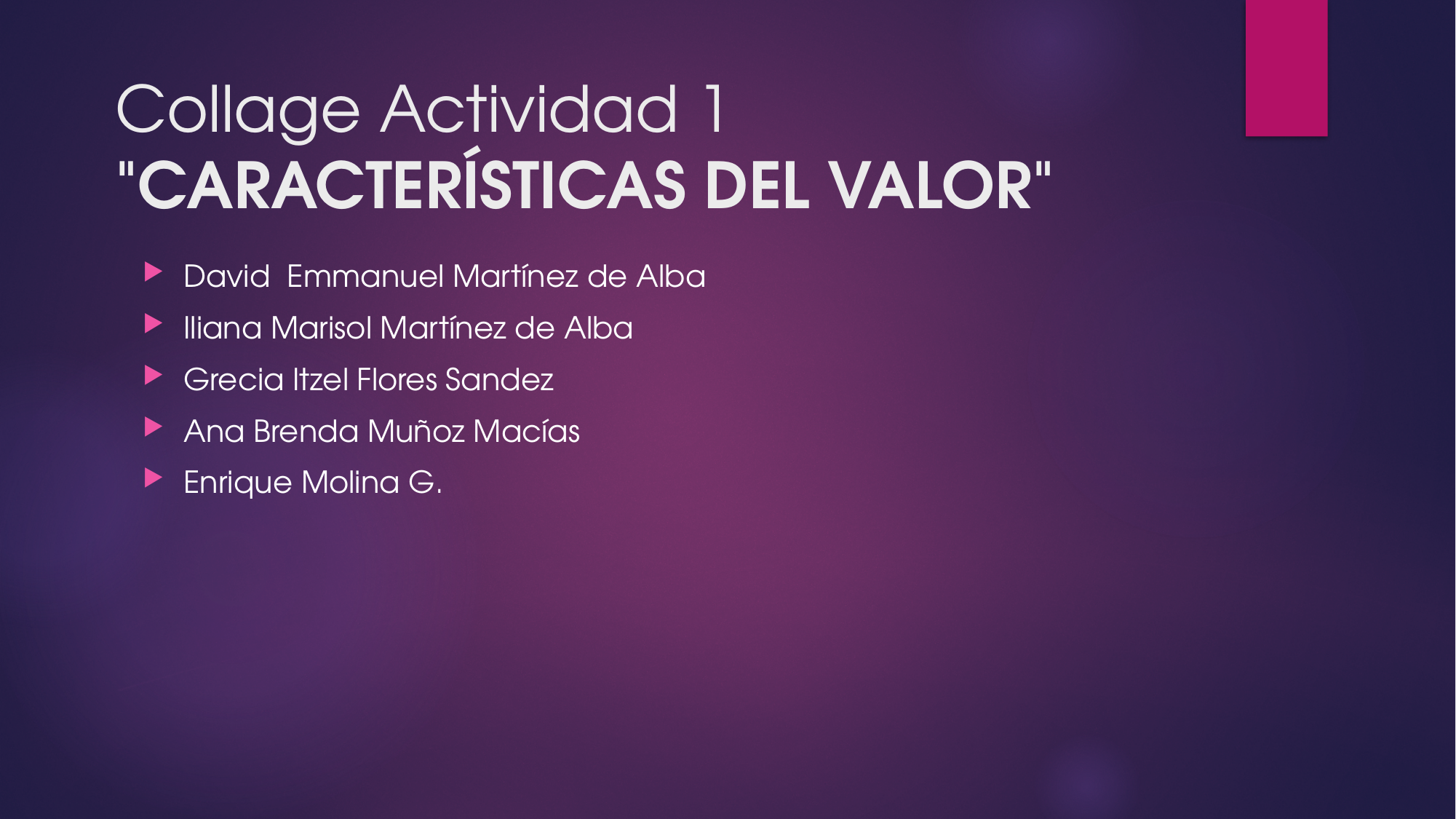

# Collage Actividad 1 "CARACTERÍSTICAS DEL VALOR"
David  Emmanuel Martínez de Alba
Iliana Marisol Martínez de Alba
Grecia Itzel Flores Sandez
Ana Brenda Muñoz Macías
Enrique Molina G.